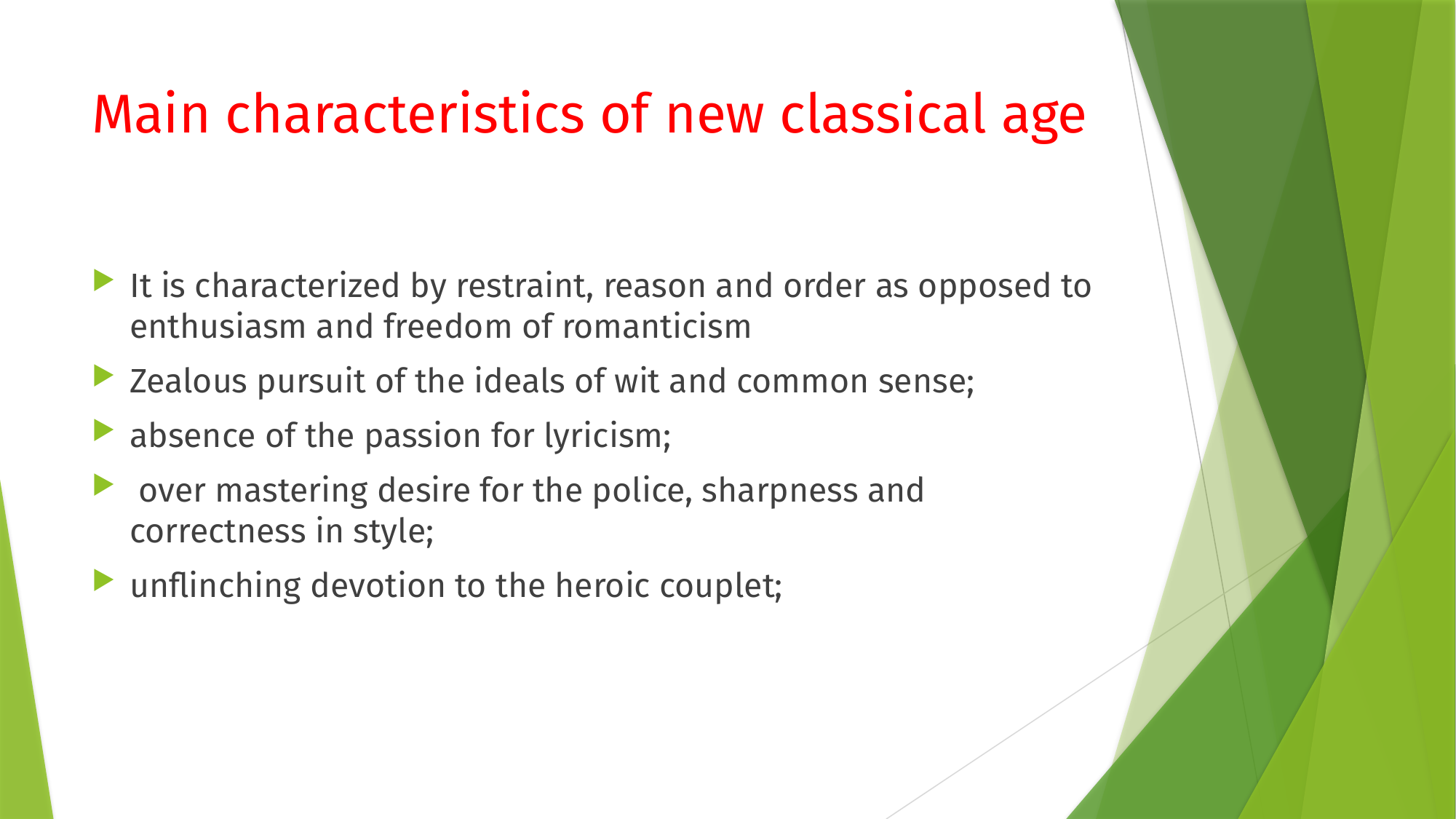

# Main characteristics of new classical age
It is characterized by restraint, reason and order as opposed to enthusiasm and freedom of romanticism
Zealous pursuit of the ideals of wit and common sense;
absence of the passion for lyricism;
 over mastering desire for the police, sharpness and correctness in style;
unflinching devotion to the heroic couplet;